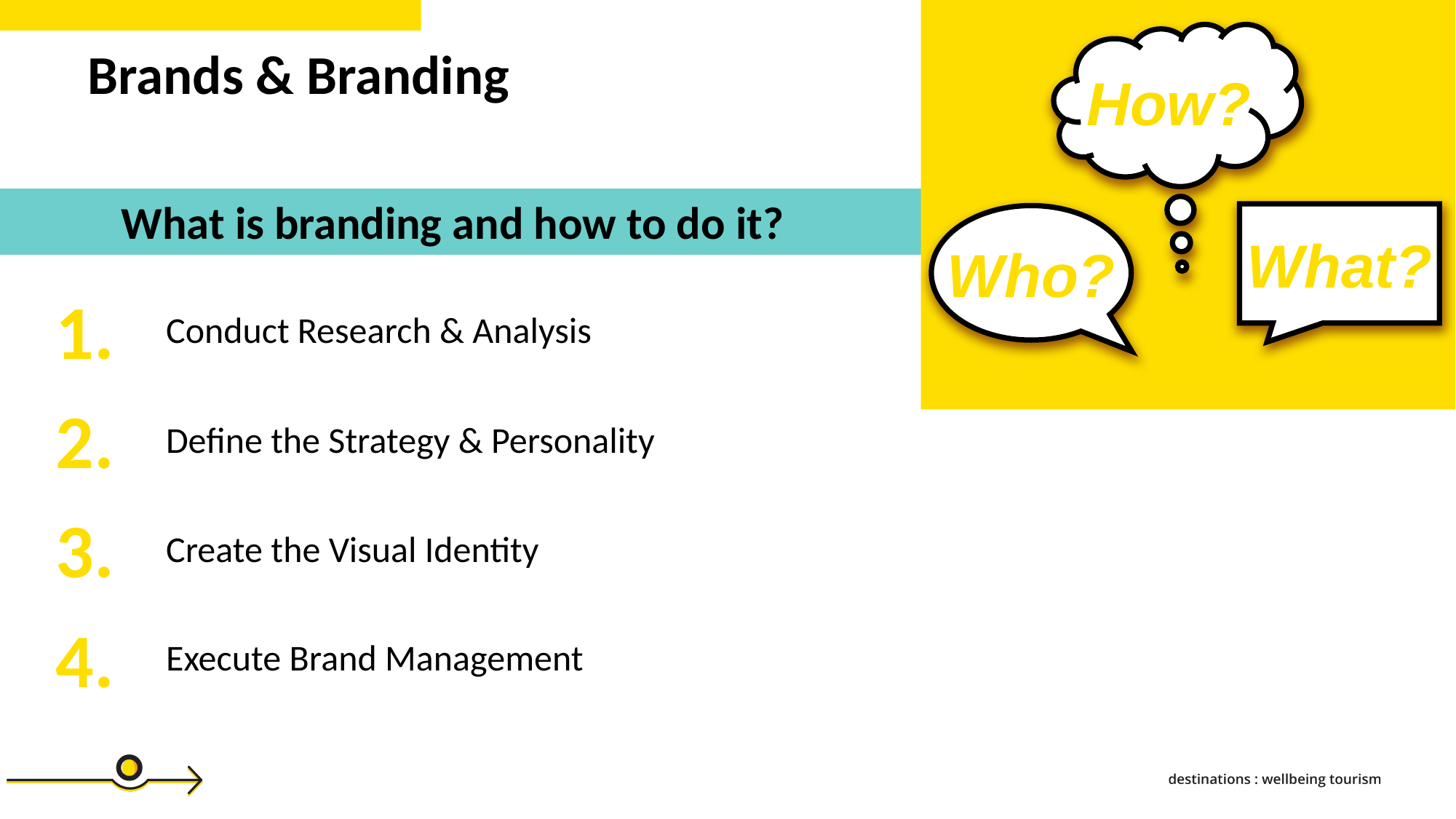

How?
What?
Who?
Brands & Branding
What is branding and how to do it?

1.
Conduct Research & Analysis
2.
Define the Strategy & Personality
3.
Create the Visual Identity
4.
Execute Brand Management